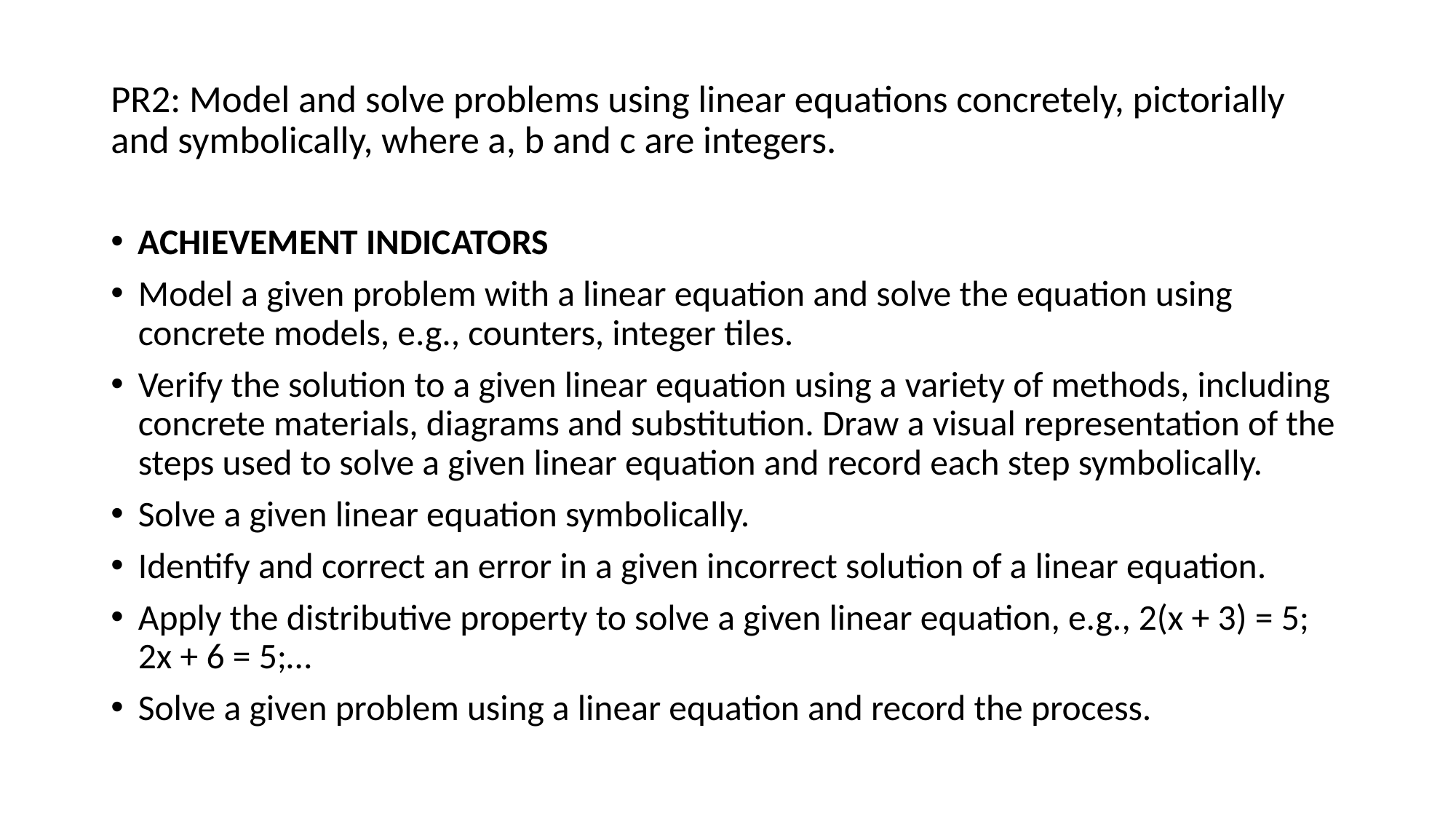

# PR2: Model and solve problems using linear equations concretely, pictorially and symbolically, where a, b and c are integers.
ACHIEVEMENT INDICATORS
Model a given problem with a linear equation and solve the equation using concrete models, e.g., counters, integer tiles.
Verify the solution to a given linear equation using a variety of methods, including concrete materials, diagrams and substitution. Draw a visual representation of the steps used to solve a given linear equation and record each step symbolically.
Solve a given linear equation symbolically.
Identify and correct an error in a given incorrect solution of a linear equation.
Apply the distributive property to solve a given linear equation, e.g., 2(x + 3) = 5; 2x + 6 = 5;…
Solve a given problem using a linear equation and record the process.